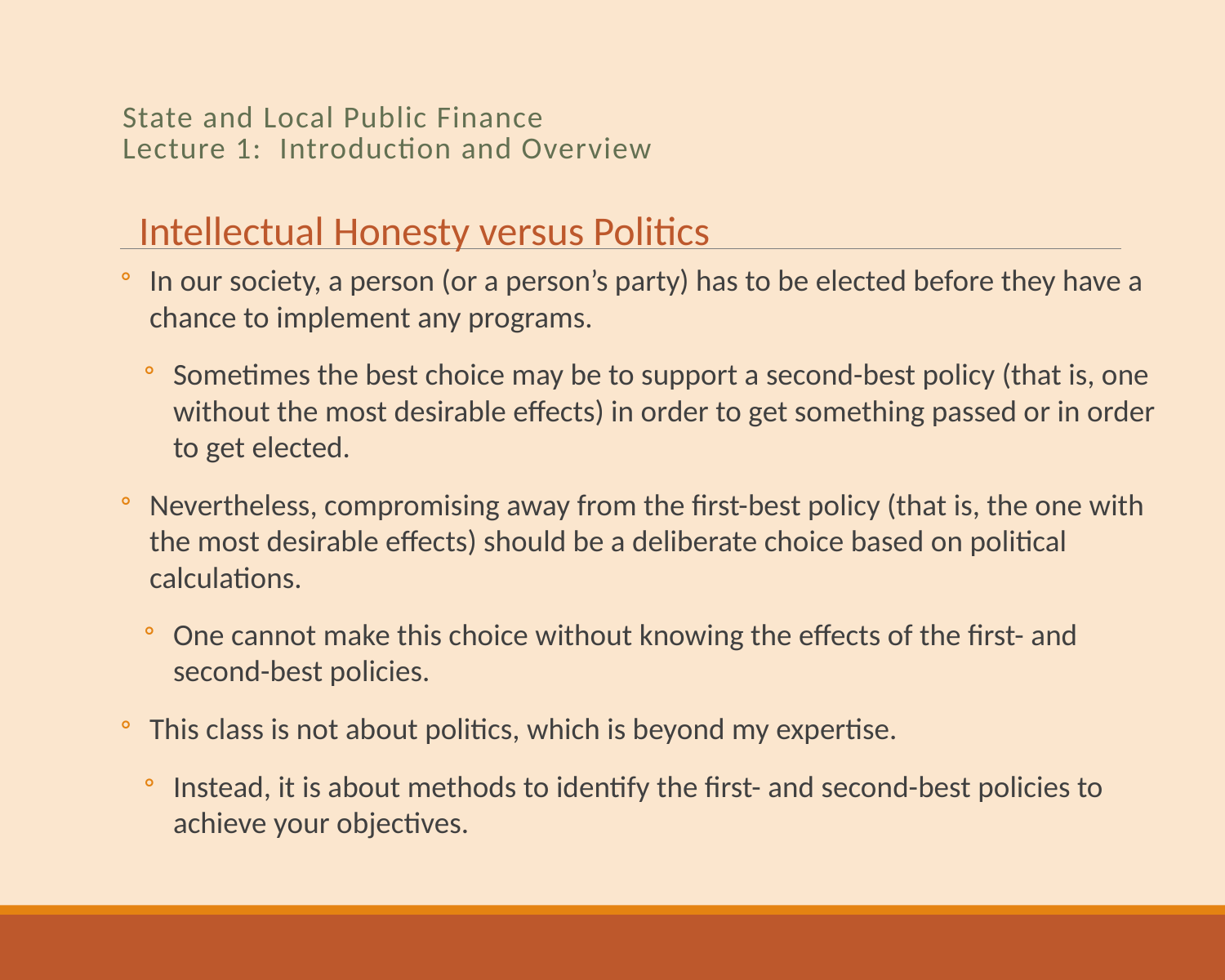

# State and Local Public Finance Lecture 1:  Introduction and Overview
Intellectual Honesty versus Politics
In our society, a person (or a person’s party) has to be elected before they have a chance to implement any programs.
Sometimes the best choice may be to support a second-best policy (that is, one without the most desirable effects) in order to get something passed or in order to get elected.
Nevertheless, compromising away from the first-best policy (that is, the one with the most desirable effects) should be a deliberate choice based on political calculations.
One cannot make this choice without knowing the effects of the first- and second-best policies.
This class is not about politics, which is beyond my expertise.
Instead, it is about methods to identify the first- and second-best policies to achieve your objectives.